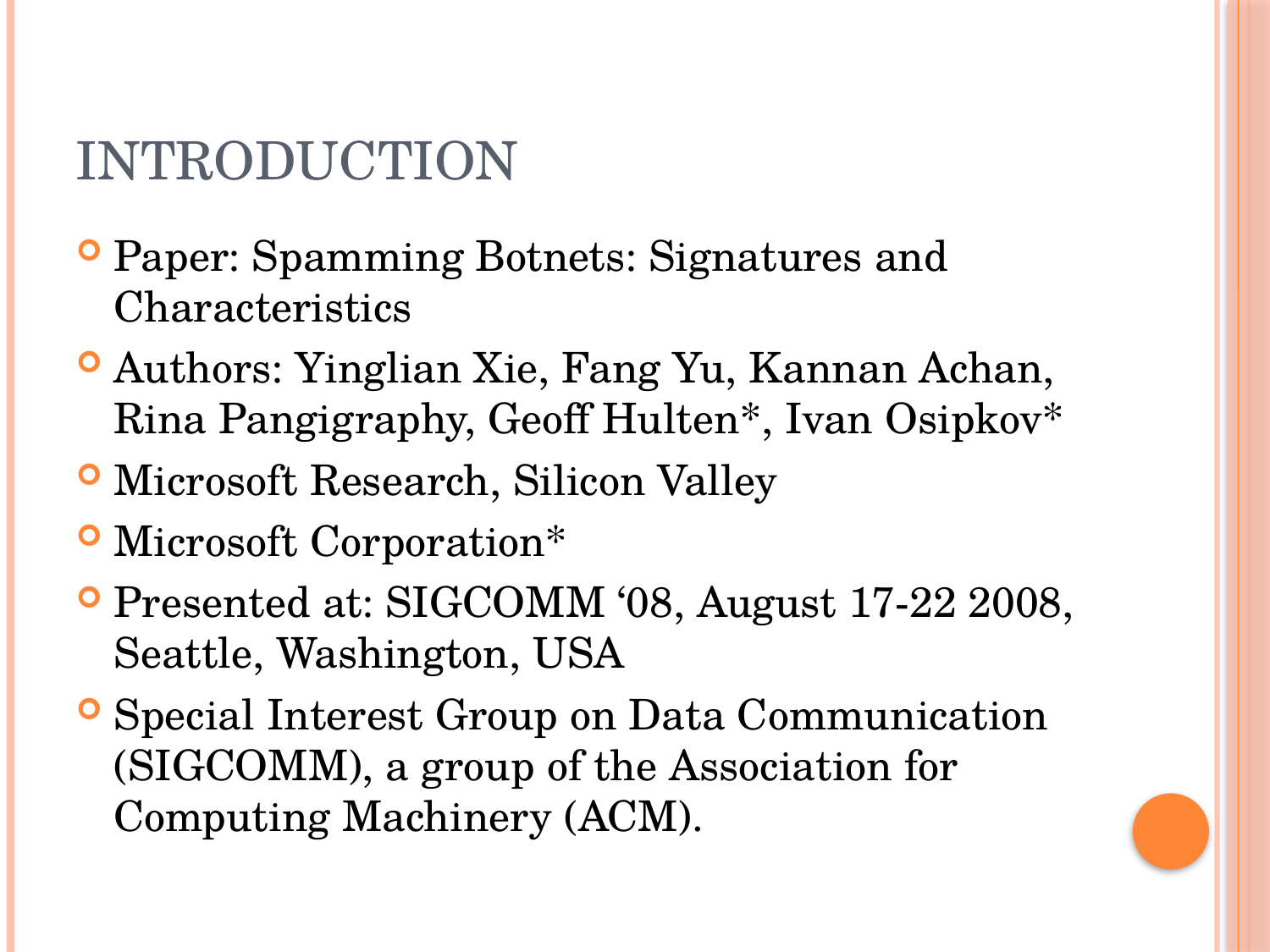

# Introduction
Paper: Spamming Botnets: Signatures and Characteristics
Authors: Yinglian Xie, Fang Yu, Kannan Achan, Rina Pangigraphy, Geoff Hulten*, Ivan Osipkov*
Microsoft Research, Silicon Valley
Microsoft Corporation*
Presented at: SIGCOMM ‘08, August 17-22 2008, Seattle, Washington, USA
Special Interest Group on Data Communication (SIGCOMM), a group of the Association for Computing Machinery (ACM).